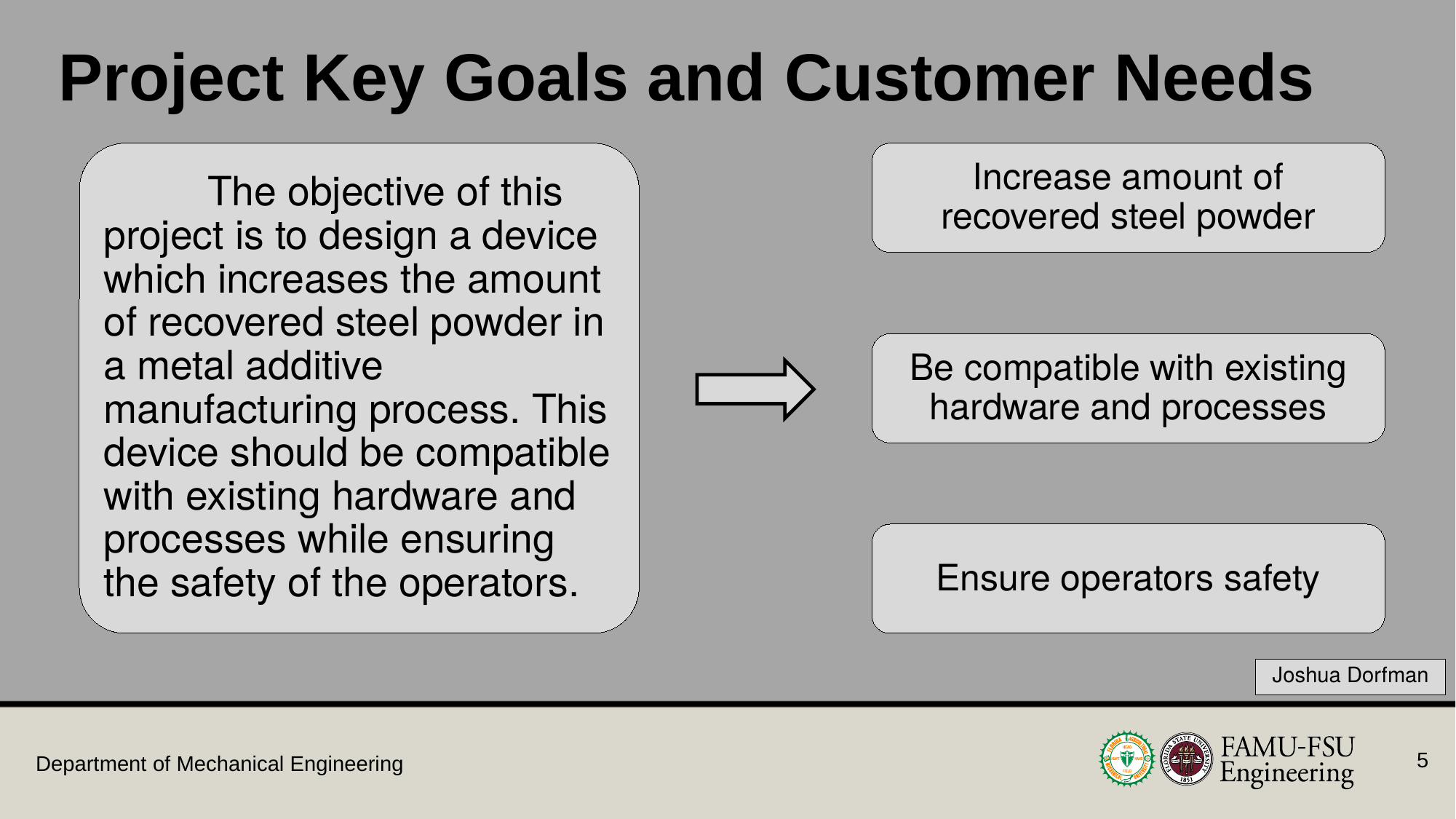

Project Key Goals and Customer Needs
	The objective of this project is to design a device which increases the amount of recovered steel powder in a metal additive manufacturing process. This device should be compatible with existing hardware and processes while ensuring the safety of the operators.
Increase amount of recovered steel powder
Be compatible with existing hardware and processes
Ensure operators safety

Joshua Dorfman
5